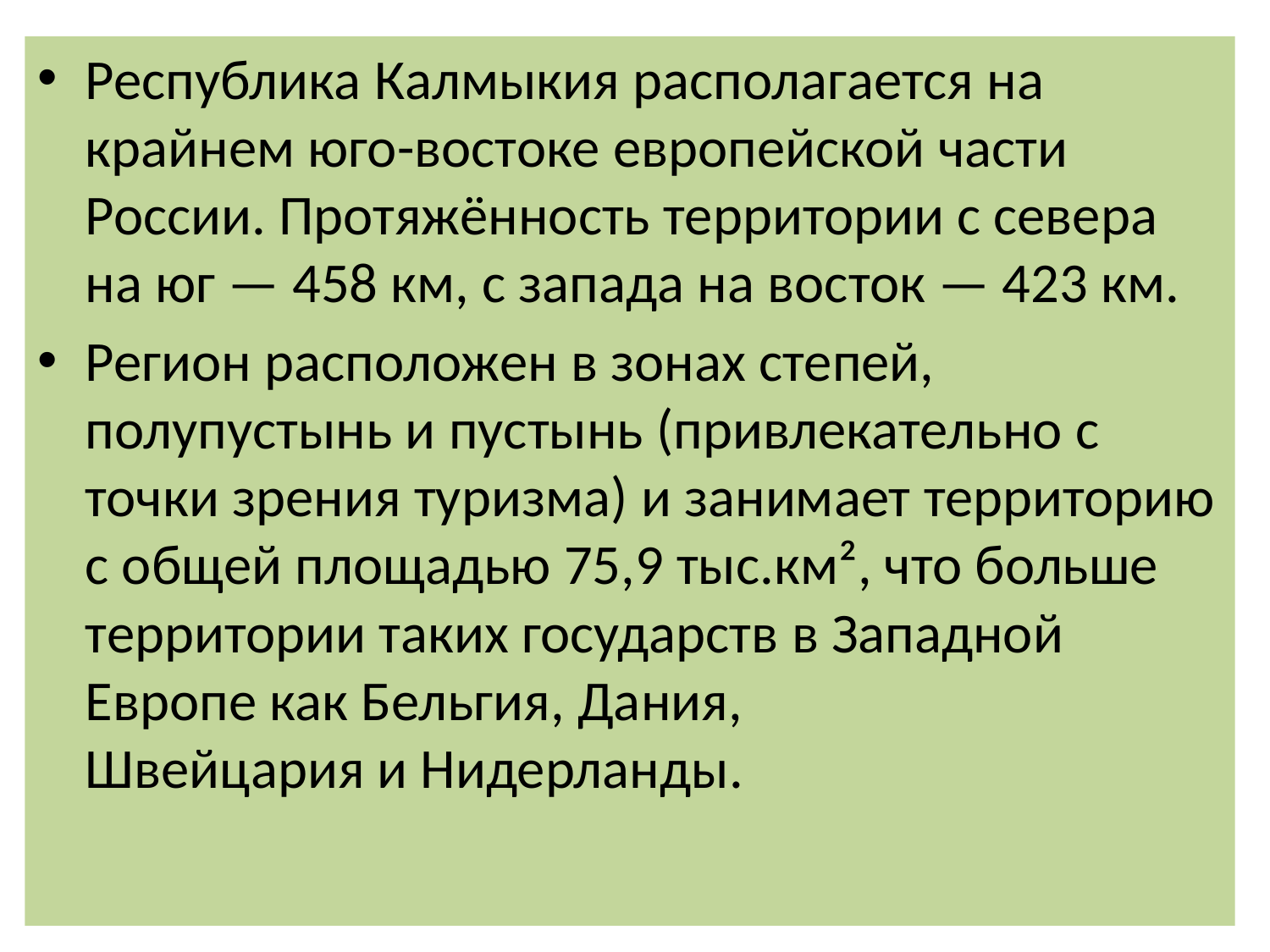

Республика Калмыкия располагается на крайнем юго-востоке европейской части России. Протяжённость территории с севера на юг — 458 км, с запада на восток — 423 км.
Регион расположен в зонах степей, полупустынь и пустынь (привлекательно с точки зрения туризма) и занимает территорию с общей площадью 75,9 тыс.км², что больше территории таких государств в Западной Европе как Бельгия, Дания,  Швейцария и Нидерланды.